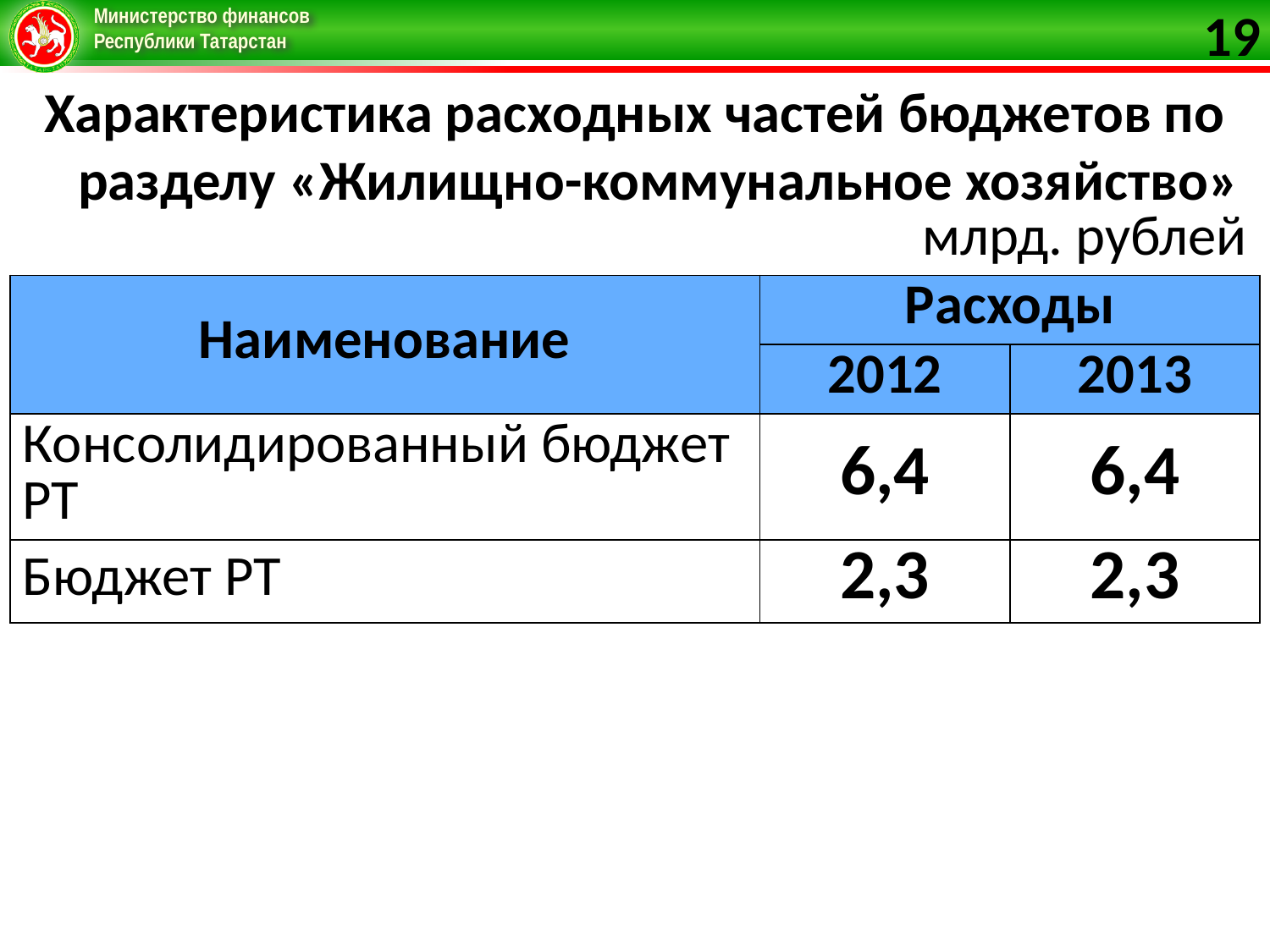

19
Характеристика расходных частей бюджетов по разделу «Жилищно-коммунальное хозяйство»
| млрд. рублей |  |  |
| --- | --- | --- |
| Наименование | Расходы |  |
|  | 2012 | 2013 |
| Консолидированный бюджет РТ | 6,4 | 6,4 |
| Бюджет РТ | 2,3 | 2,3 |